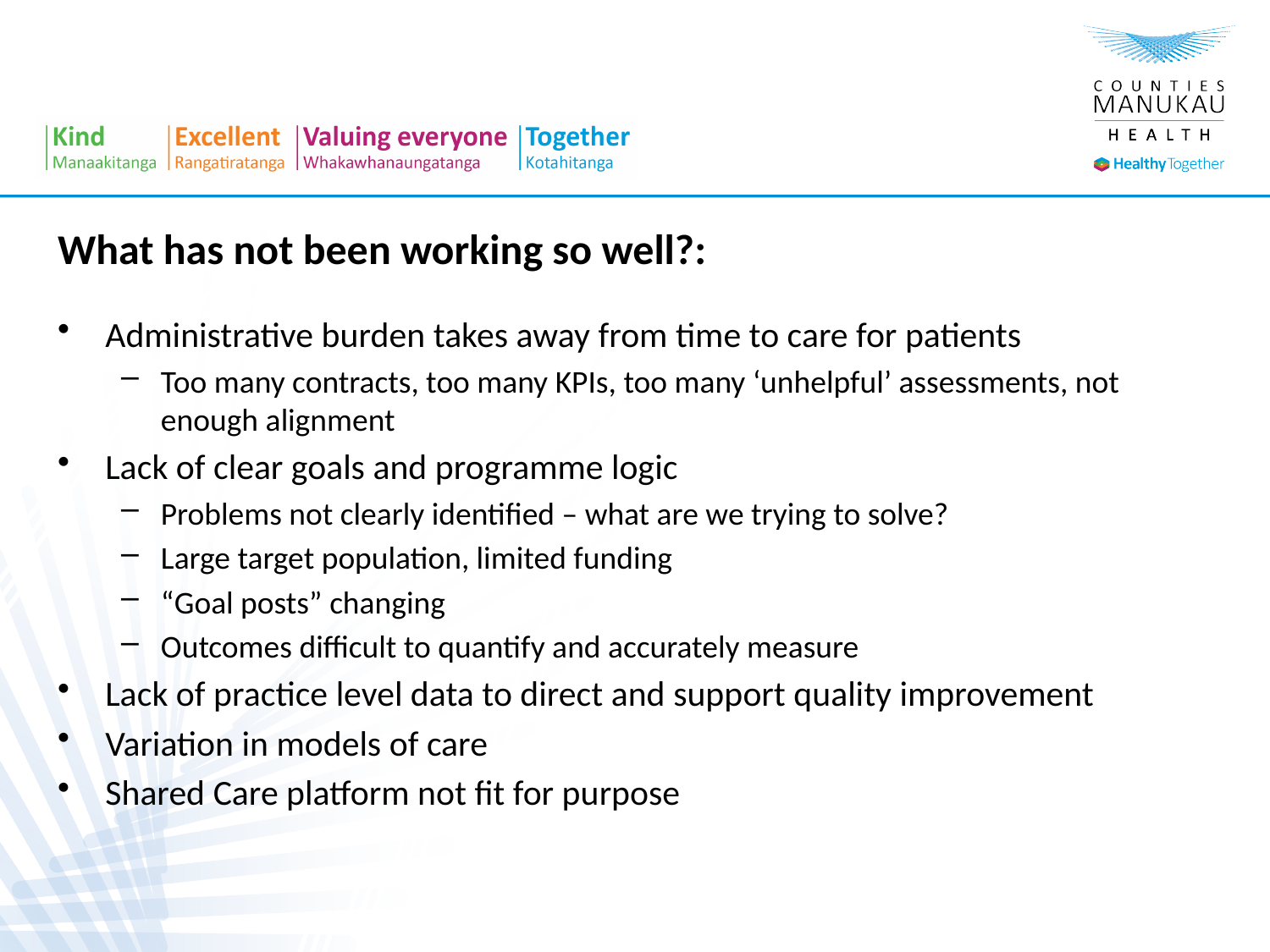

What has not been working so well?:
Administrative burden takes away from time to care for patients
Too many contracts, too many KPIs, too many ‘unhelpful’ assessments, not enough alignment
Lack of clear goals and programme logic
Problems not clearly identified – what are we trying to solve?
Large target population, limited funding
“Goal posts” changing
Outcomes difficult to quantify and accurately measure
Lack of practice level data to direct and support quality improvement
Variation in models of care
Shared Care platform not fit for purpose